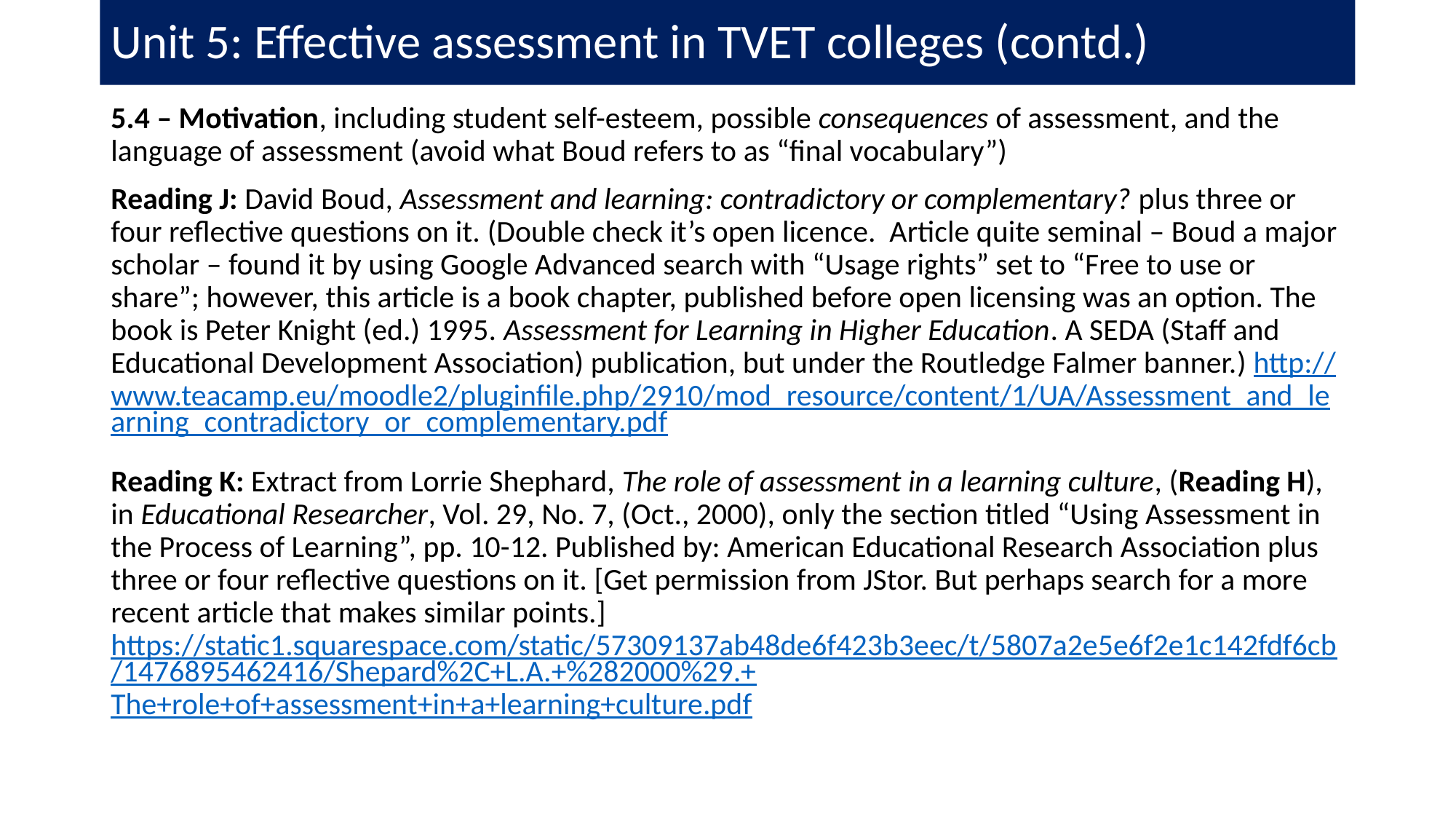

# Unit 5: Effective assessment in TVET colleges (contd.)
5.4 – Motivation, including student self-esteem, possible consequences of assessment, and the language of assessment (avoid what Boud refers to as “final vocabulary”)
Reading J: David Boud, Assessment and learning: contradictory or complementary? plus three or four reflective questions on it. (Double check it’s open licence.  Article quite seminal – Boud a major scholar – found it by using Google Advanced search with “Usage rights” set to “Free to use or share”; however, this article is a book chapter, published before open licensing was an option. The book is Peter Knight (ed.) 1995. Assessment for Learning in Higher Education. A SEDA (Staff and Educational Development Association) publication, but under the Routledge Falmer banner.) http://www.teacamp.eu/moodle2/pluginfile.php/2910/mod_resource/content/1/UA/Assessment_and_learning_contradictory_or_complementary.pdf
Reading K: Extract from Lorrie Shephard, The role of assessment in a learning culture, (Reading H), in Educational Researcher, Vol. 29, No. 7, (Oct., 2000), only the section titled “Using Assessment in the Process of Learning”, pp. 10-12. Published by: American Educational Research Association plus three or four reflective questions on it. [Get permission from JStor. But perhaps search for a more recent article that makes similar points.] https://static1.squarespace.com/static/57309137ab48de6f423b3eec/t/5807a2e5e6f2e1c142fdf6cb/1476895462416/Shepard%2C+L.A.+%282000%29.+The+role+of+assessment+in+a+learning+culture.pdf